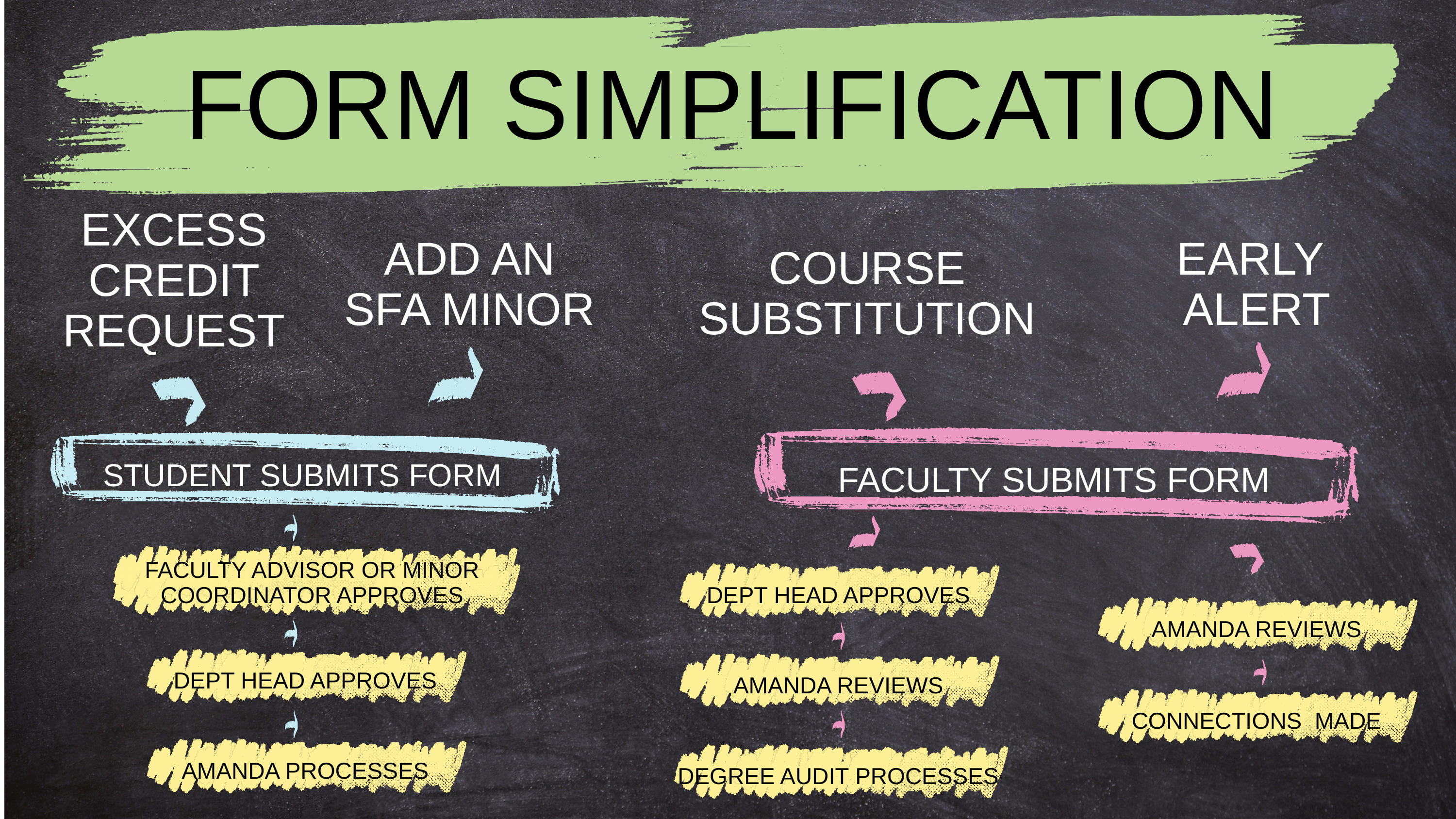

FORM SIMPLIFICATION
EXCESS CREDIT REQUEST
 ADD AN
SFA MINOR
EARLY
ALERT
COURSE SUBSTITUTION

STUDENT SUBMITS FORM
FACULTY SUBMITS FORM

FACULTY ADVISOR OR MINOR COORDINATOR APPROVES

DEPT HEAD APPROVES

AMANDA REVIEWS

DEPT HEAD APPROVES
AMANDA REVIEWS

CONNECTIONS  MADE

AMANDA PROCESSES
DEGREE AUDIT PROCESSES